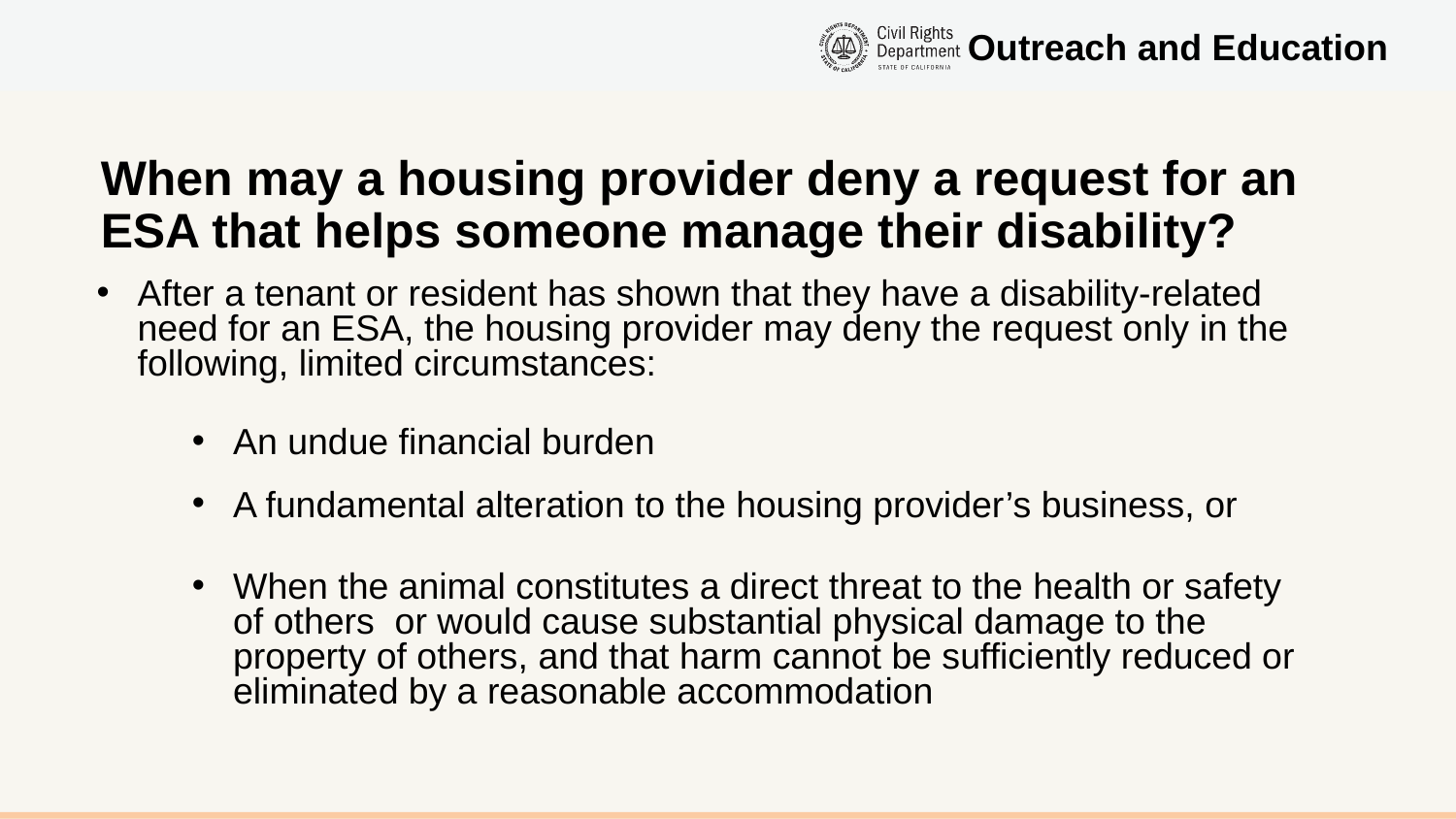

# When may a housing provider deny a request for an ESA that helps someone manage their disability?
After a tenant or resident has shown that they have a disability-related need for an ESA, the housing provider may deny the request only in the following, limited circumstances:
An undue financial burden
A fundamental alteration to the housing provider’s business, or
When the animal constitutes a direct threat to the health or safety of others  or would cause substantial physical damage to the property of others, and that harm cannot be sufficiently reduced or eliminated by a reasonable accommodation